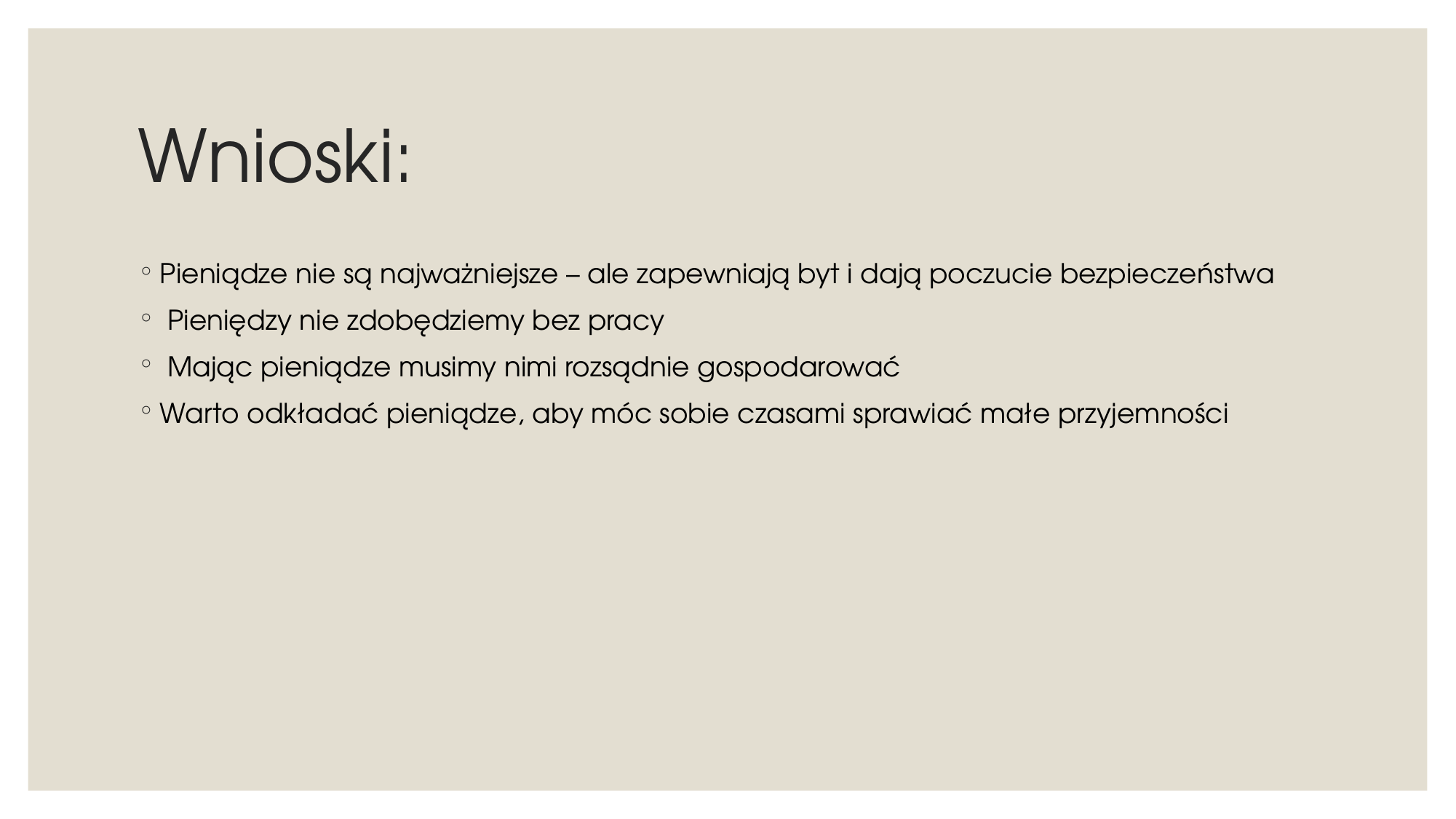

# Wnioski:
Pieniądze nie są najważniejsze – ale zapewniają byt i dają poczucie bezpieczeństwa
 Pieniędzy nie zdobędziemy bez pracy
 Mając pieniądze musimy nimi rozsądnie gospodarować
Warto odkładać pieniądze, aby móc sobie czasami sprawiać małe przyjemności